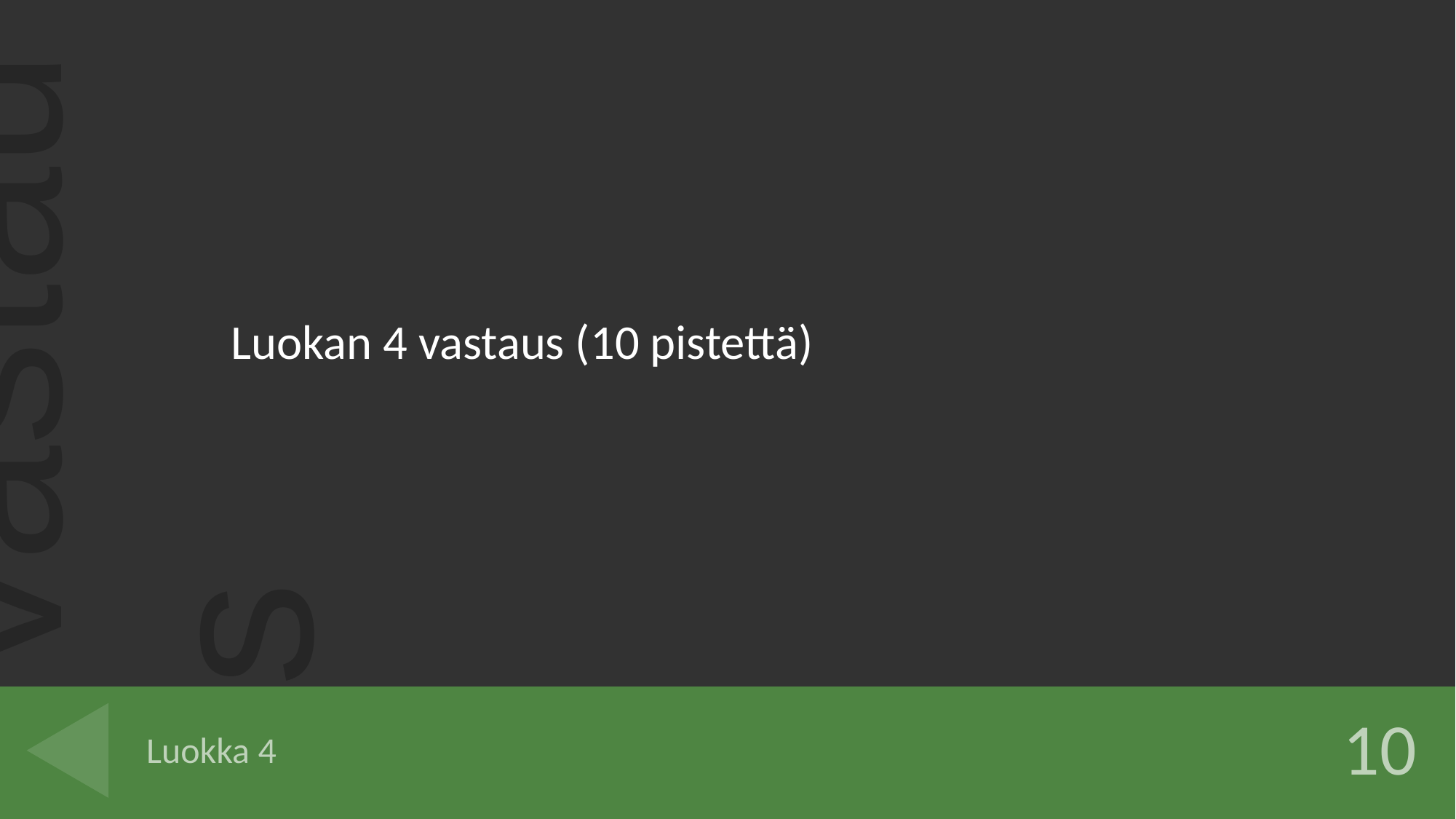

Luokan 4 vastaus (10 pistettä)
# Luokka 4
10